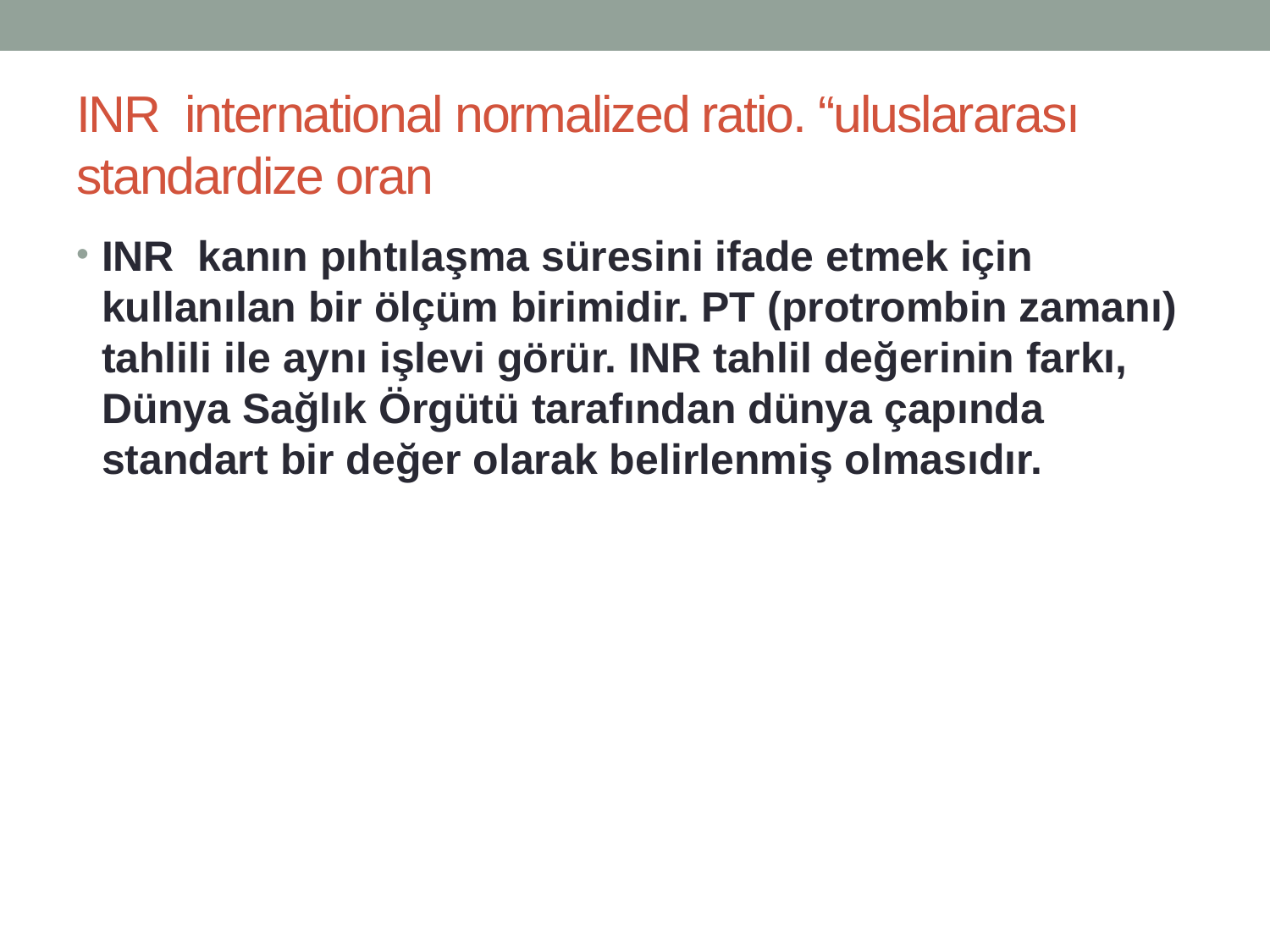

# INR  international normalized ratio. “uluslararası standardize oran
INR  kanın pıhtılaşma süresini ifade etmek için kullanılan bir ölçüm birimidir. PT (protrombin zamanı) tahlili ile aynı işlevi görür. INR tahlil değerinin farkı, Dünya Sağlık Örgütü tarafından dünya çapında standart bir değer olarak belirlenmiş olmasıdır.